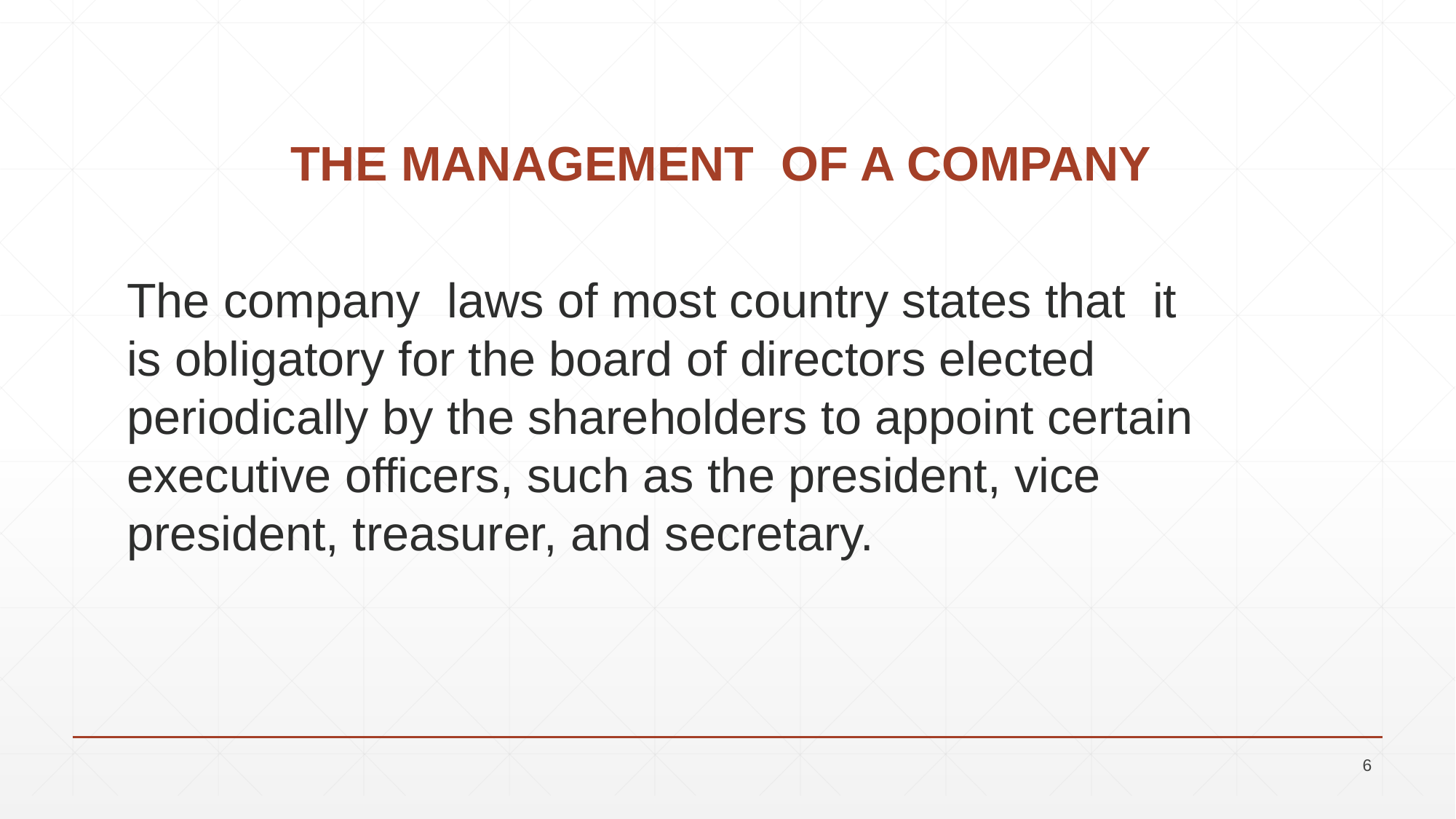

# THE MANAGEMENT  OF A COMPANY

The company  laws of most country states that  it is obligatory for the board of directors elected periodically by the shareholders to appoint certain executive officers, such as the president, vice president, treasurer, and secretary.

6